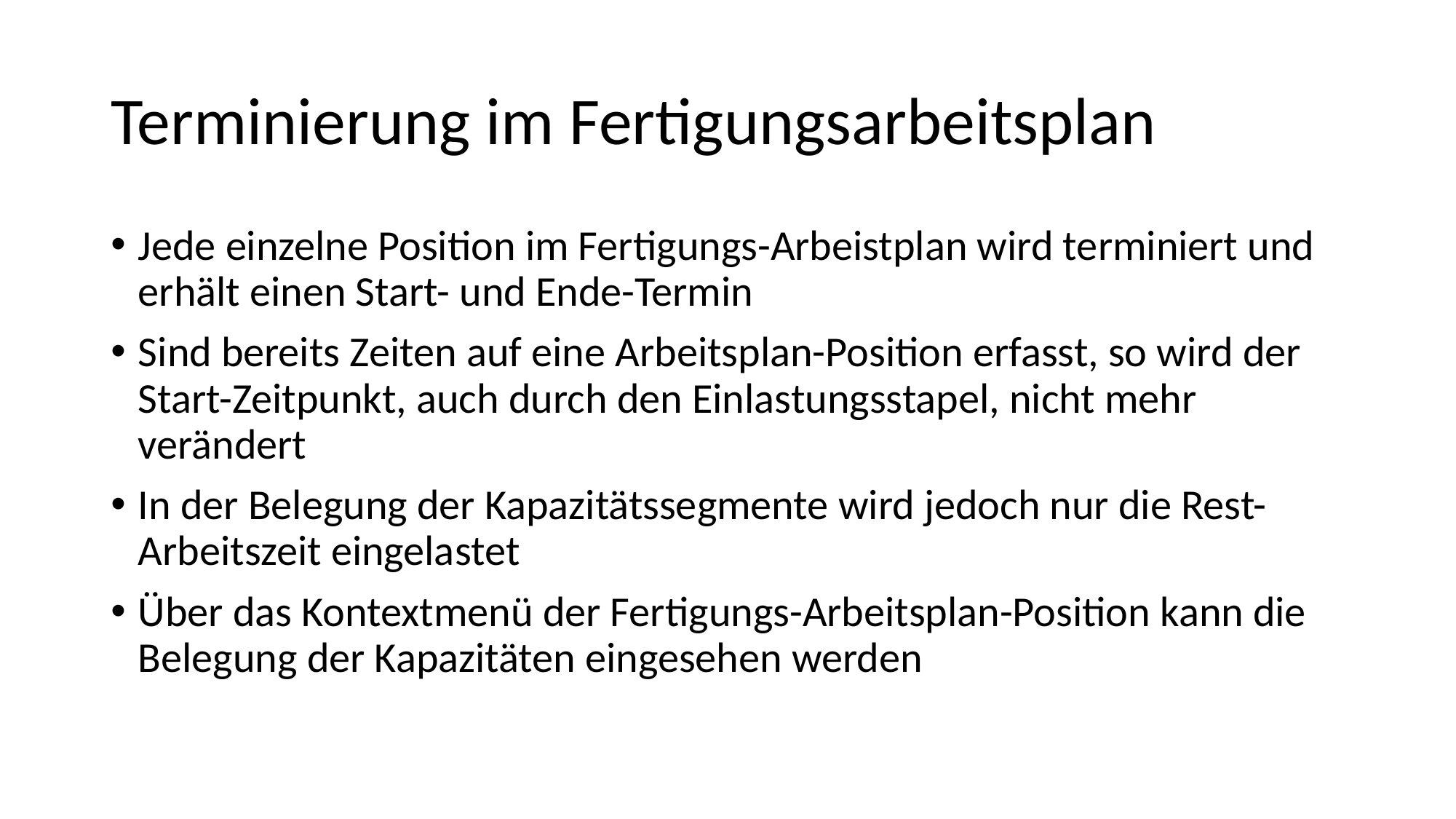

# Terminierung im Fertigungsarbeitsplan
Jede einzelne Position im Fertigungs-Arbeistplan wird terminiert und erhält einen Start- und Ende-Termin
Sind bereits Zeiten auf eine Arbeitsplan-Position erfasst, so wird der Start-Zeitpunkt, auch durch den Einlastungsstapel, nicht mehr verändert
In der Belegung der Kapazitätssegmente wird jedoch nur die Rest-Arbeitszeit eingelastet
Über das Kontextmenü der Fertigungs-Arbeitsplan-Position kann die Belegung der Kapazitäten eingesehen werden